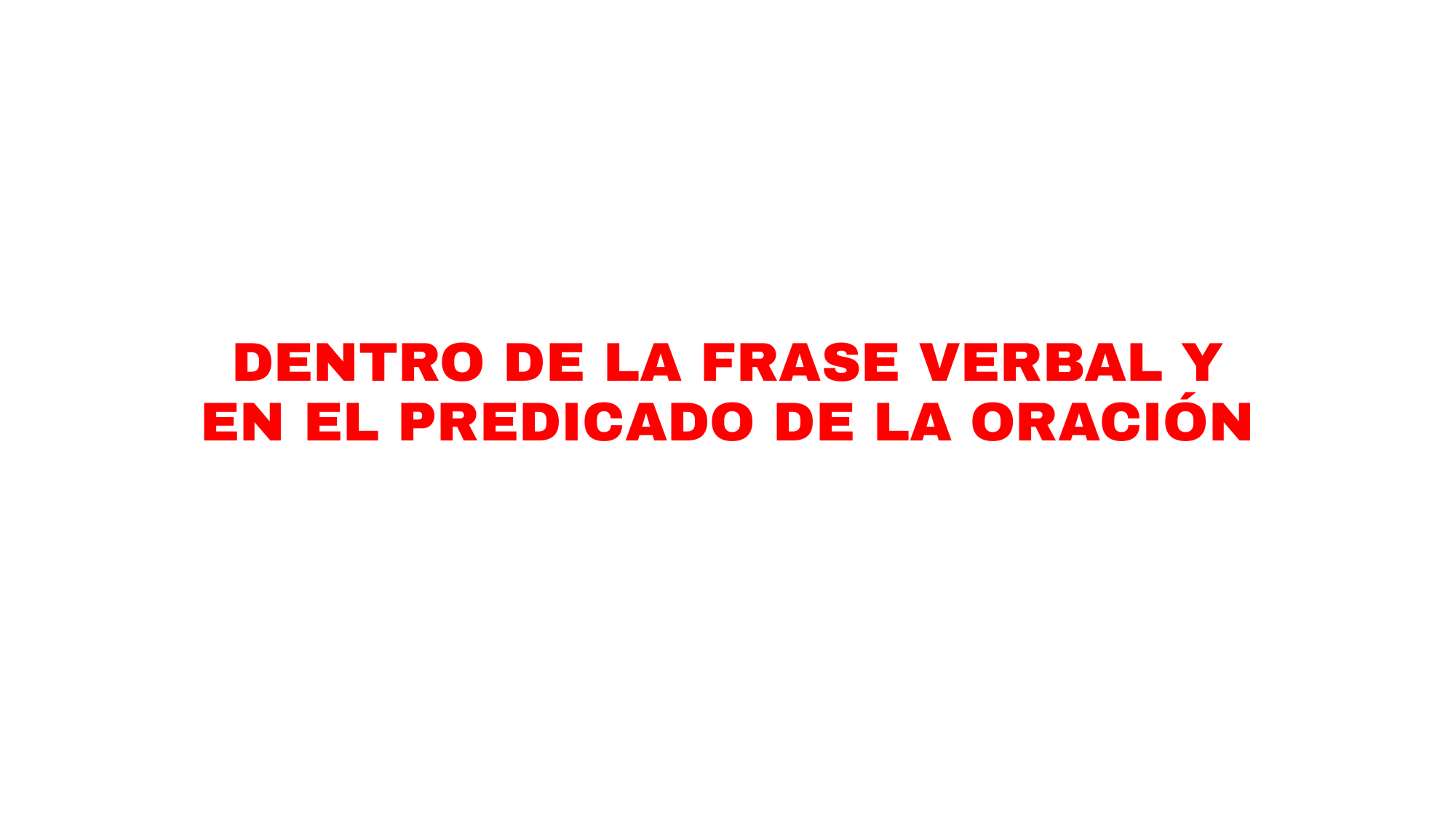

#

DENTRO DE LA FRASE VERBAL Y EN EL PREDICADO DE LA ORACIÓN